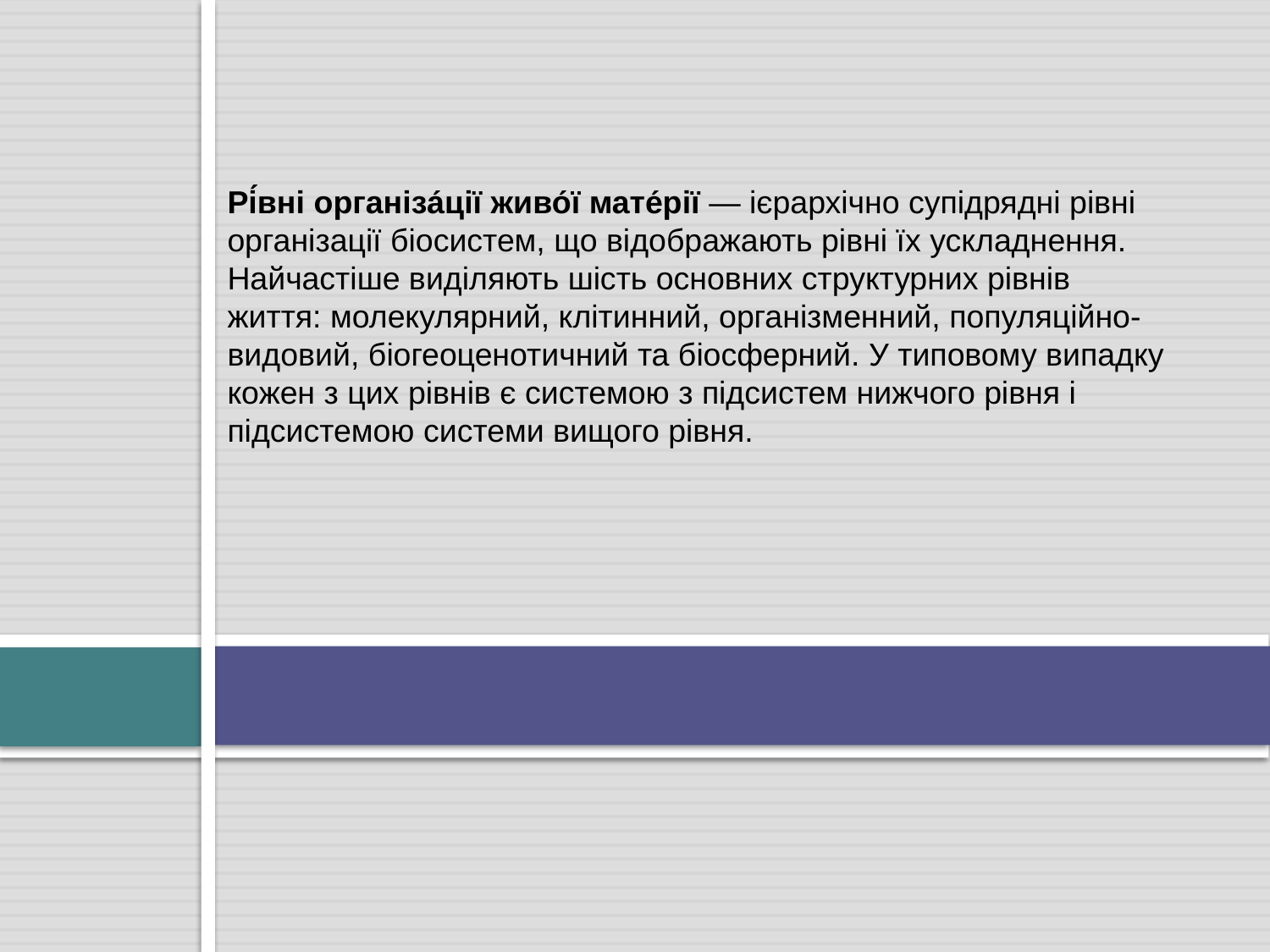

Рі́вні організа́ції живо́ї мате́рії — ієрархічно супідрядні рівні організації біосистем, що відображають рівні їх ускладнення. Найчастіше виділяють шість основних структурних рівнів життя: молекулярний, клітинний, організменний, популяційно-видовий, біогеоценотичний та біосферний. У типовому випадку кожен з цих рівнів є системою з підсистем нижчого рівня і підсистемою системи вищого рівня.